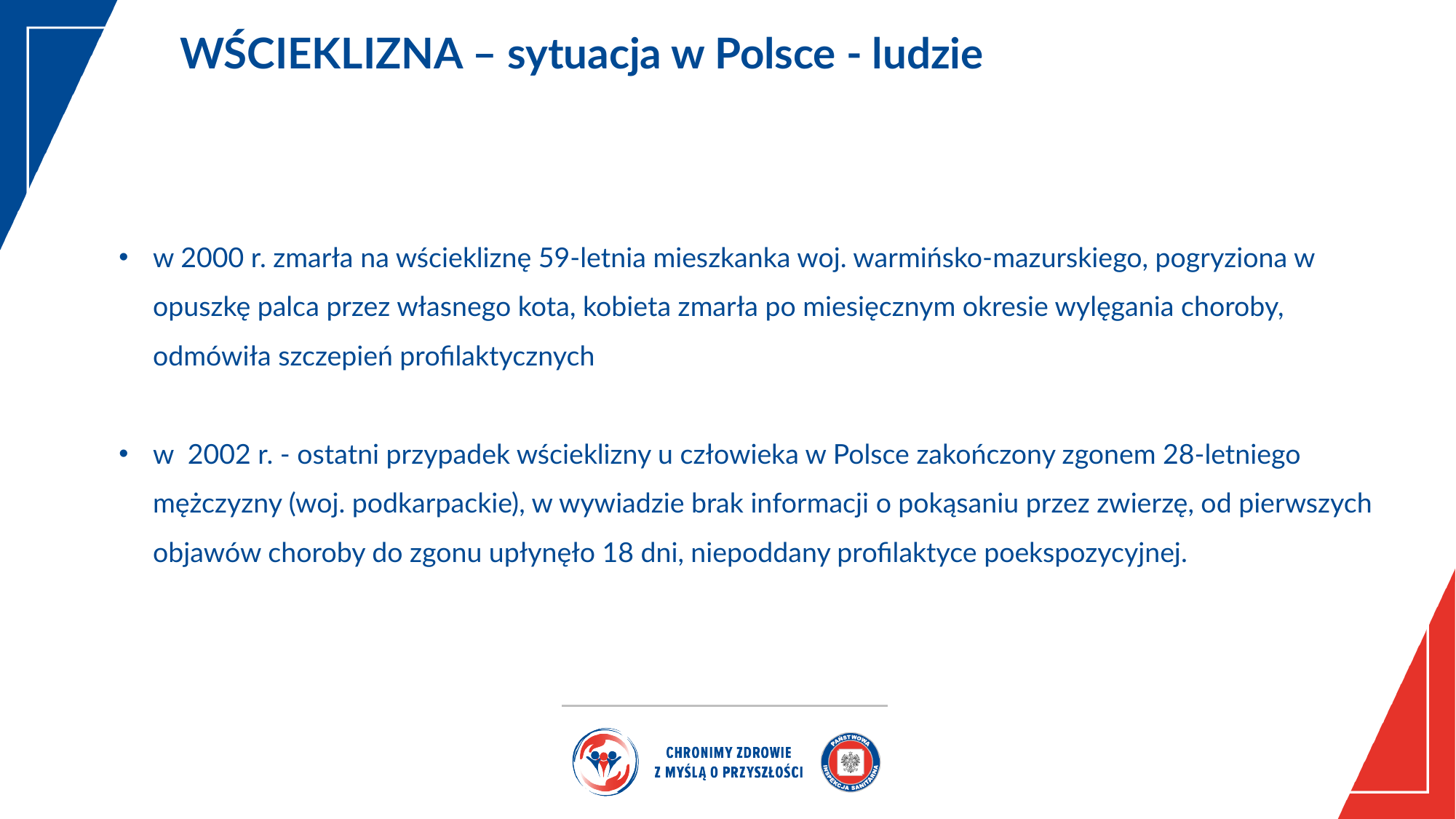

# WŚCIEKLIZNA – sytuacja w Polsce - ludzie
w 2000 r. zmarła na wściekliznę 59-letnia mieszkanka woj. warmińsko-mazurskiego, pogryziona w opuszkę palca przez własnego kota, kobieta zmarła po miesięcznym okresie wylęgania choroby, odmówiła szczepień profilaktycznych

w  2002 r. - ostatni przypadek wścieklizny u człowieka w Polsce zakończony zgonem 28-letniego mężczyzny (woj. podkarpackie), w wywiadzie brak informacji o pokąsaniu przez zwierzę, od pierwszych objawów choroby do zgonu upłynęło 18 dni, niepoddany profilaktyce poekspozycyjnej.